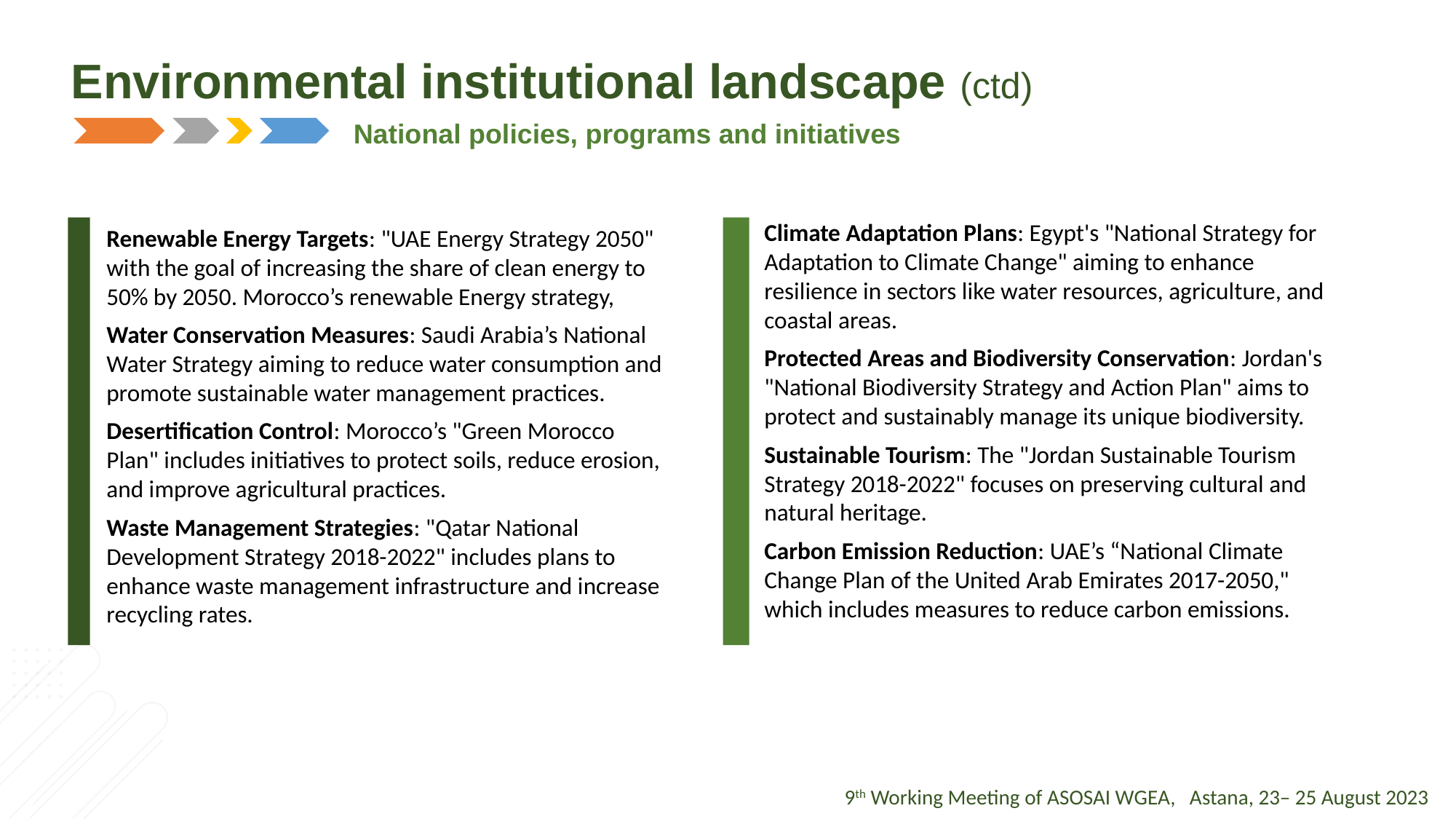

Environmental institutional landscape (ctd)
 National policies, programs and initiatives

Climate Adaptation Plans: Egypt's "National Strategy for Adaptation to Climate Change" aiming to enhance resilience in sectors like water resources, agriculture, and coastal areas.
Protected Areas and Biodiversity Conservation: Jordan's "National Biodiversity Strategy and Action Plan" aims to protect and sustainably manage its unique biodiversity.
Sustainable Tourism: The "Jordan Sustainable Tourism Strategy 2018-2022" focuses on preserving cultural and natural heritage.
Carbon Emission Reduction: UAE’s “National Climate Change Plan of the United Arab Emirates 2017-2050," which includes measures to reduce carbon emissions.

Renewable Energy Targets: "UAE Energy Strategy 2050" with the goal of increasing the share of clean energy to 50% by 2050. Morocco’s renewable Energy strategy,
Water Conservation Measures: Saudi Arabia’s National Water Strategy aiming to reduce water consumption and promote sustainable water management practices.
Desertification Control: Morocco’s "Green Morocco Plan" includes initiatives to protect soils, reduce erosion, and improve agricultural practices.
Waste Management Strategies: "Qatar National Development Strategy 2018-2022" includes plans to enhance waste management infrastructure and increase recycling rates.

5
9th Working Meeting of ASOSAI WGEA,   Astana, 23– 25 August 2023